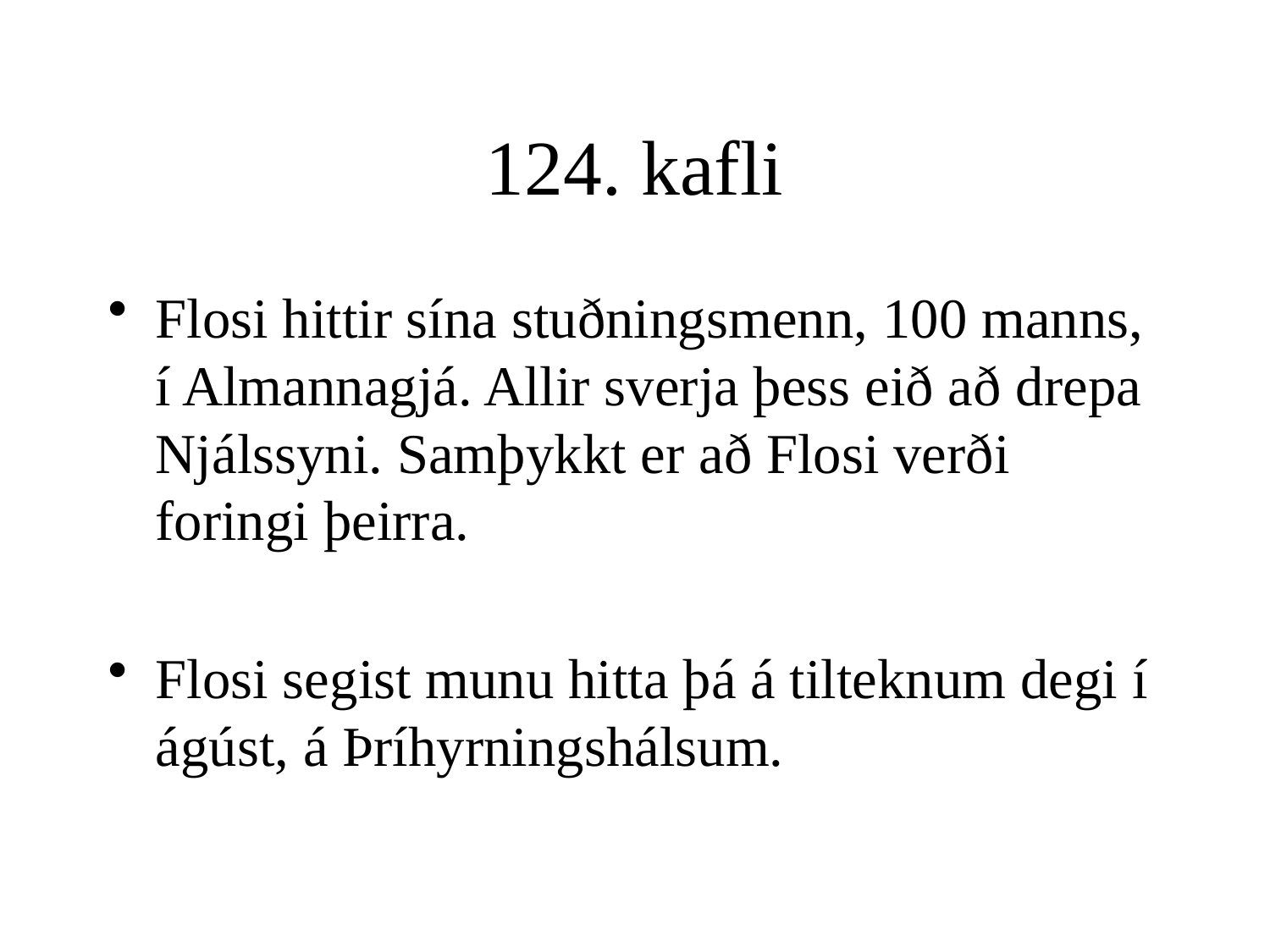

# 124. kafli
Flosi hittir sína stuðningsmenn, 100 manns, í Almannagjá. Allir sverja þess eið að drepa Njálssyni. Samþykkt er að Flosi verði foringi þeirra.

Flosi segist munu hitta þá á tilteknum degi í ágúst, á Þríhyrningshálsum.